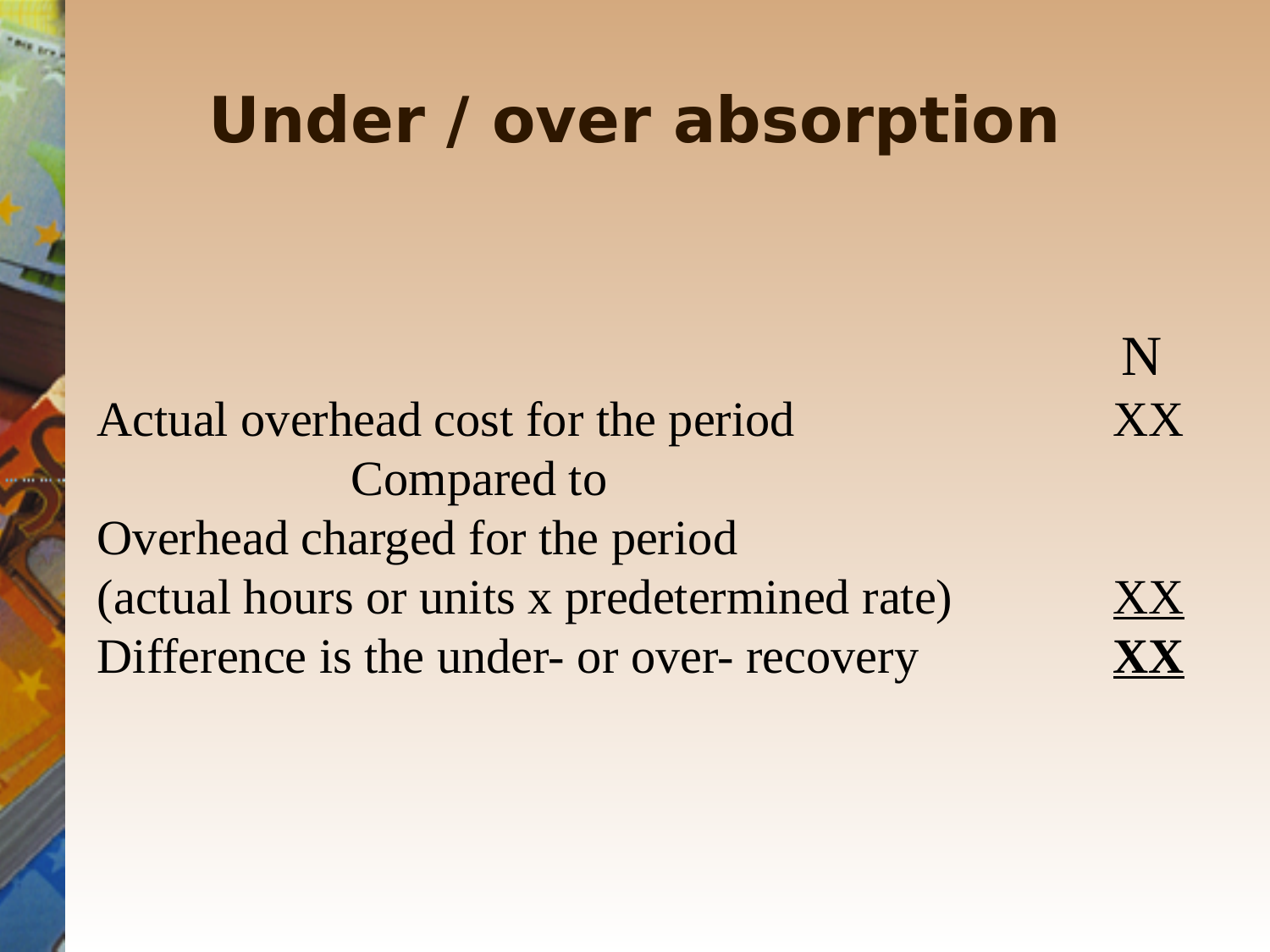

# Under / over absorption

										 						 	 N
Actual overhead cost for the period			XX
		Compared to
Overhead charged for the period
(actual hours or units x predetermined rate)		XX
Difference is the under- or over- recovery		XX